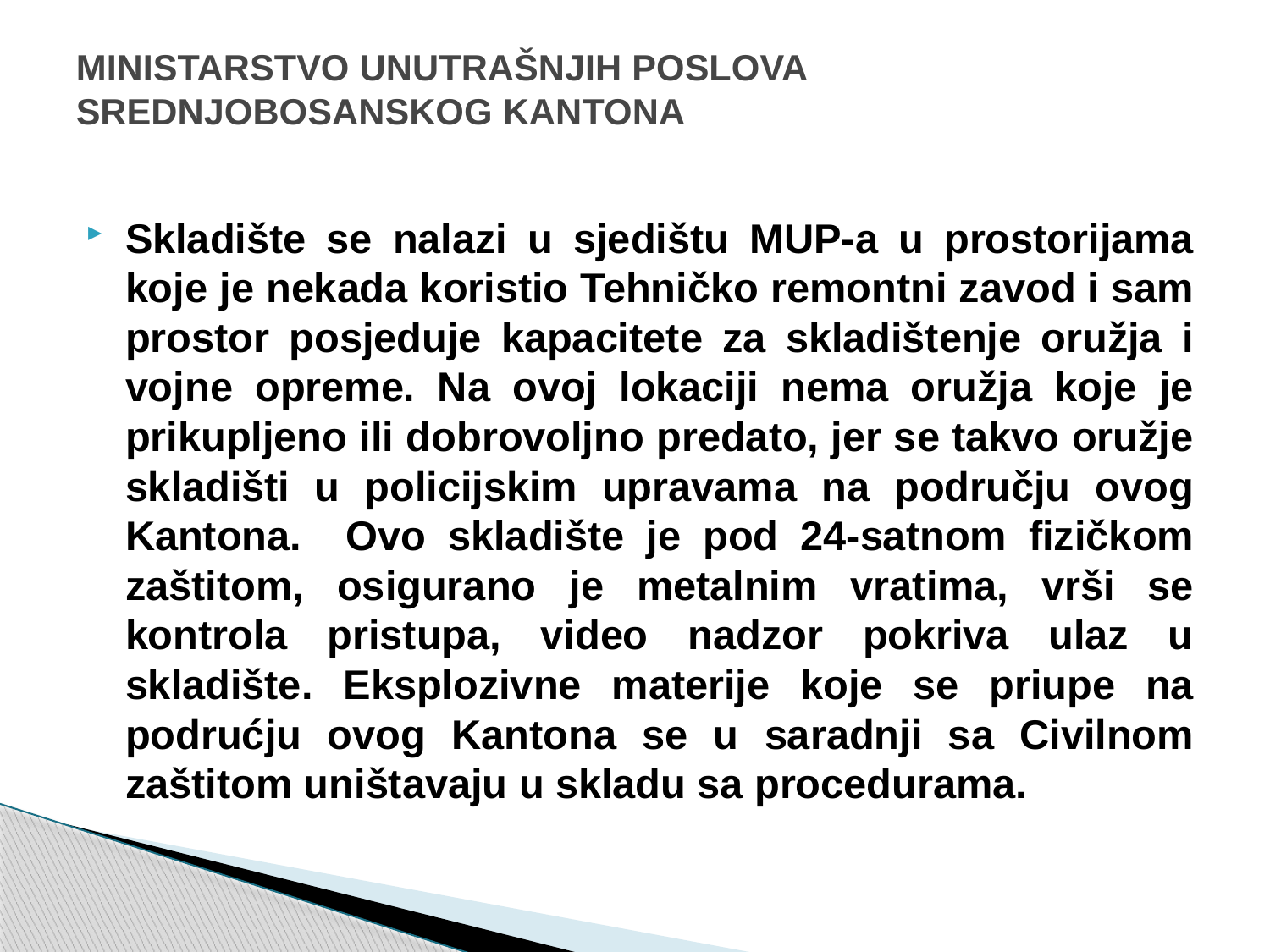

# MINISTARSTVO UNUTRAŠNJIH POSLOVA SREDNJOBOSANSKOG KANTONA
Skladište se nalazi u sjedištu MUP-a u prostorijama koje je nekada koristio Tehničko remontni zavod i sam prostor posjeduje kapacitete za skladištenje oružja i vojne opreme. Na ovoj lokaciji nema oružja koje je prikupljeno ili dobrovoljno predato, jer se takvo oružje skladišti u policijskim upravama na području ovog Kantona.  Ovo skladište je pod 24-satnom fizičkom zaštitom, osigurano je metalnim vratima, vrši se kontrola pristupa, video nadzor pokriva ulaz u skladište. Eksplozivne materije koje se priupe na podrućju ovog Kantona se u saradnji sa Civilnom zaštitom uništavaju u skladu sa procedurama.